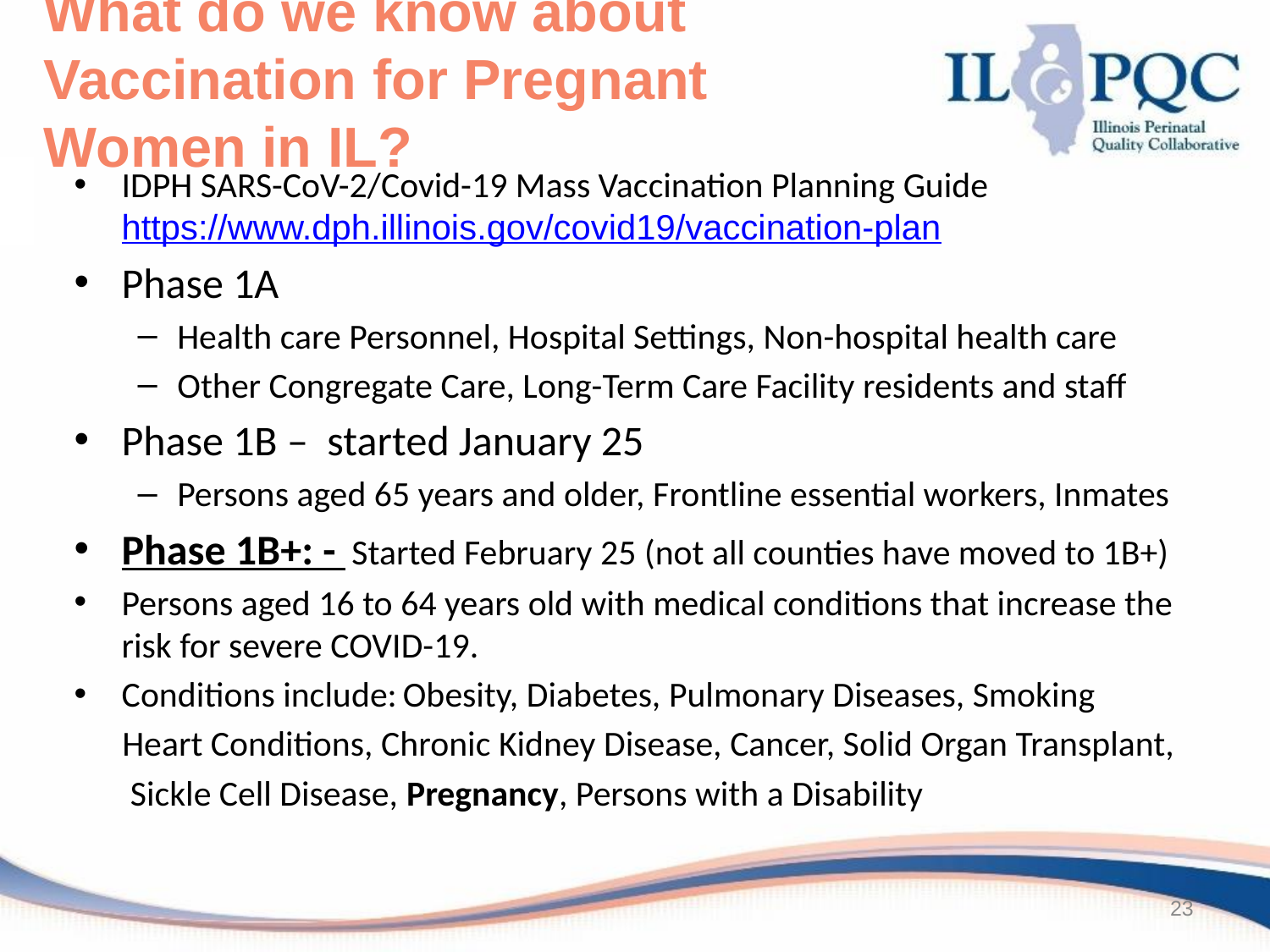

# What do we know about Vaccination for Pregnant Women in IL?

IDPH SARS-CoV-2/Covid-19 Mass Vaccination Planning Guide  https://www.dph.illinois.gov/covid19/vaccination-plan
Phase 1A
Health care Personnel, Hospital Settings, Non-hospital health care
Other Congregate Care, Long-Term Care Facility residents and staff
Phase 1B –  started January 25
Persons aged 65 years and older, Frontline essential workers, Inmates
Phase 1B+: -  Started February 25 (not all counties have moved to 1B+)
Persons aged 16 to 64 years old with medical conditions that increase the risk for severe COVID-19.
Conditions include: Obesity, Diabetes, Pulmonary Diseases, Smoking
      Heart Conditions, Chronic Kidney Disease, Cancer, Solid Organ Transplant,
       Sickle Cell Disease, Pregnancy, Persons with a Disability
23